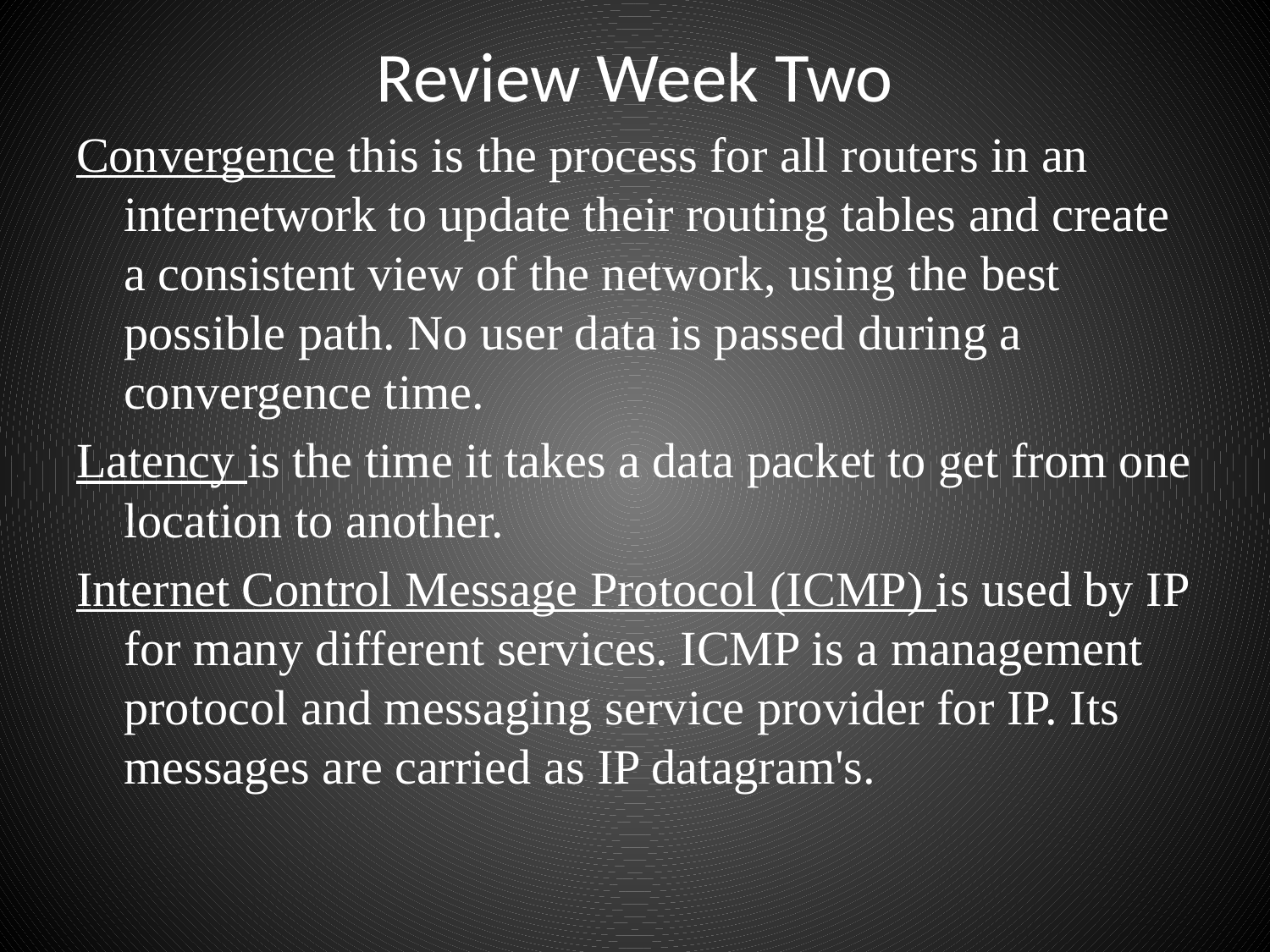

# Review Week Two
Convergence this is the process for all routers in an internetwork to update their routing tables and create a consistent view of the network, using the best possible path. No user data is passed during a convergence time.
Latency is the time it takes a data packet to get from one location to another.
Internet Control Message Protocol (ICMP) is used by IP for many different services. ICMP is a management protocol and messaging service provider for IP. Its messages are carried as IP datagram's.